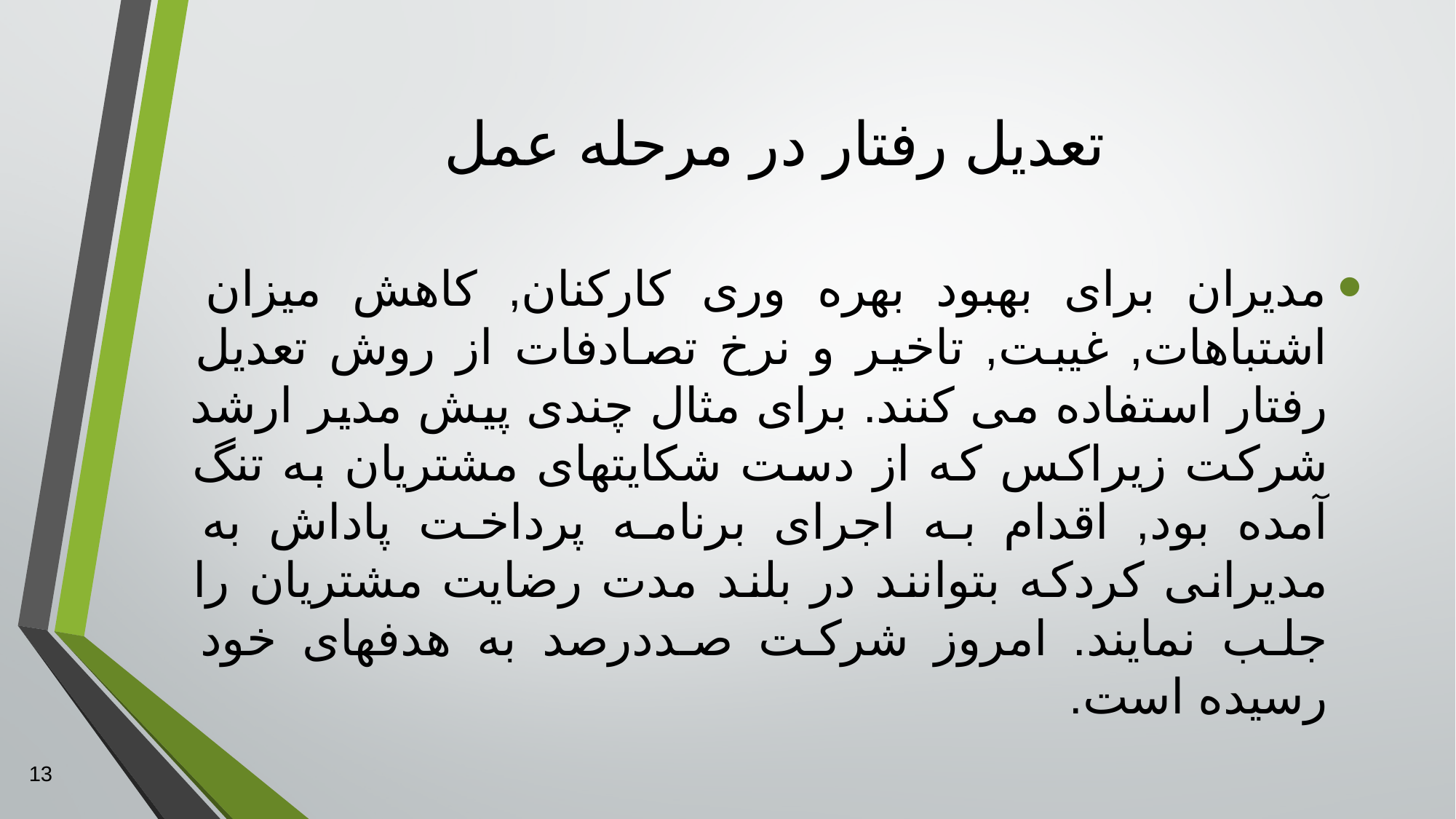

# تعديل رفتار در مرحله عمل
مديران برای بهبود بهره وری کارکنان, کاهش ميزان اشتباهات, غيبت, تاخير و نرخ تصادفات از روش تعديل رفتار استفاده می کنند. برای مثال چندی پيش مدير ارشد شرکت زيراکس که از دست شکايتهای مشتريان به تنگ آمده بود, اقدام به اجرای برنامه پرداخت پاداش به مديرانی کردکه بتوانند در بلند مدت رضايت مشتريان را جلب نمايند. امروز شرکت صددرصد به هدفهای خود رسيده است.
13